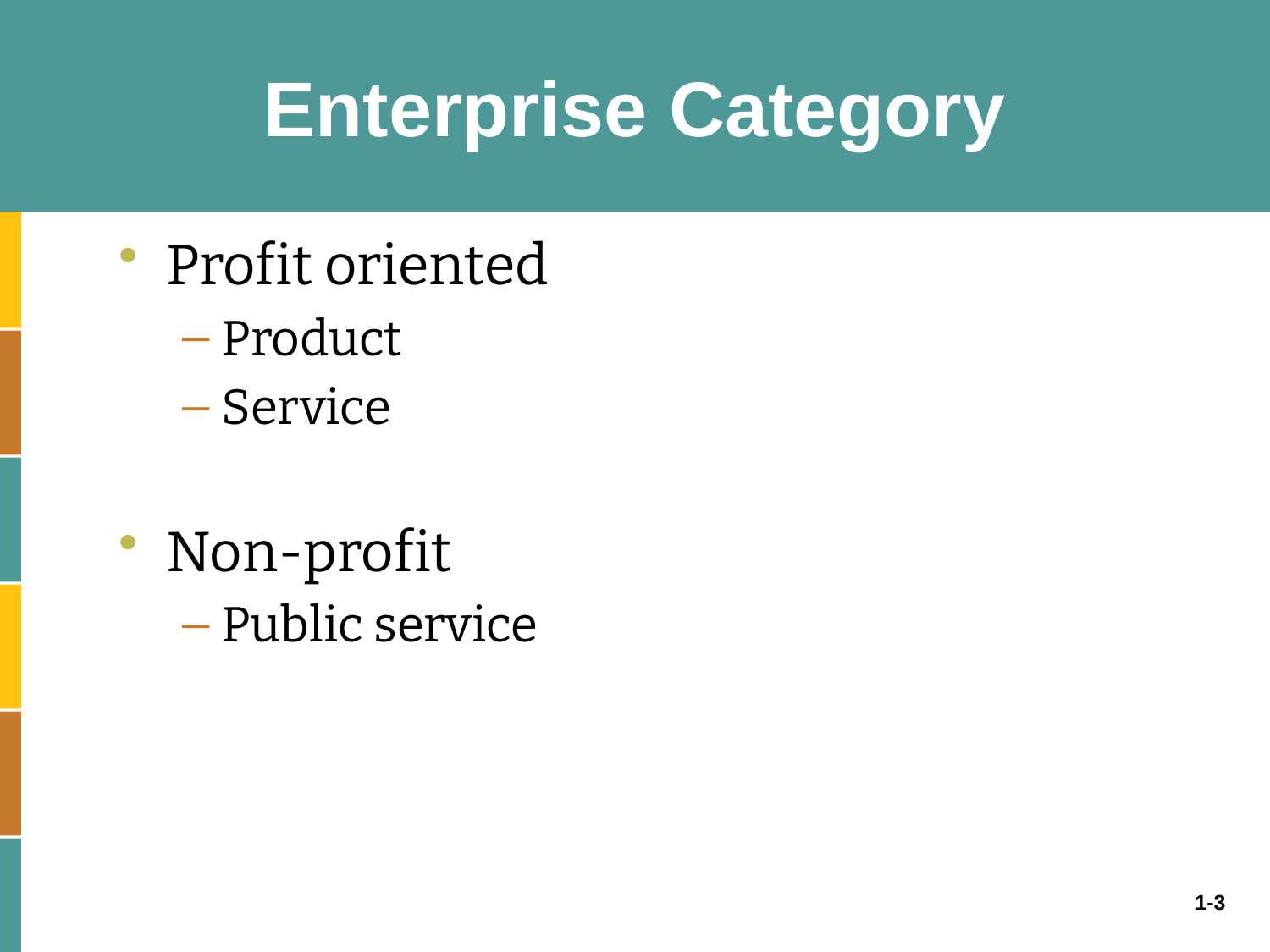

# Enterprise Category
Profit oriented
Product
Service

Non-profit
Public service